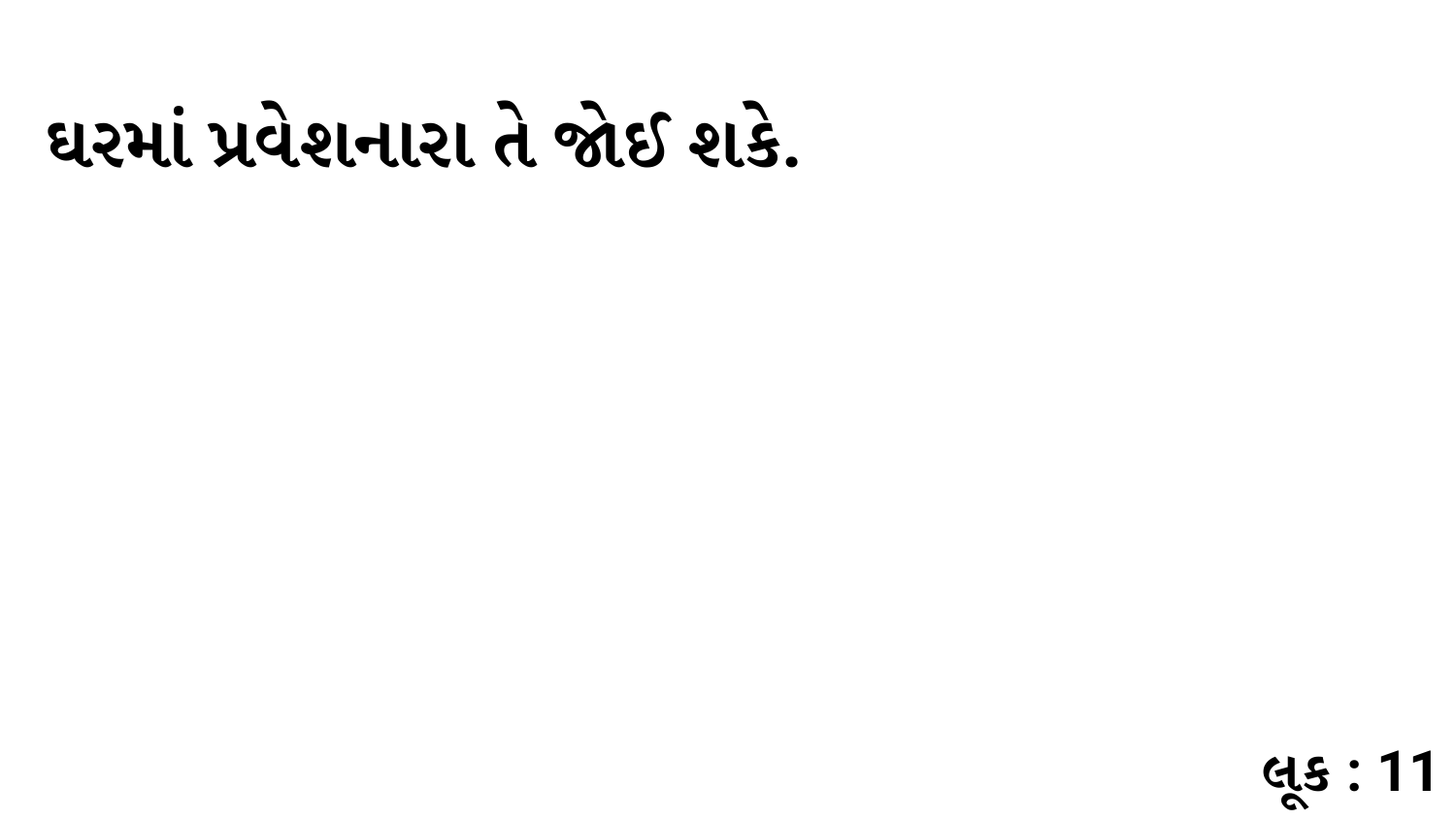

ઘરમાં પ્રવેશનારા તે જોઈ શકે.
લૂક : 11